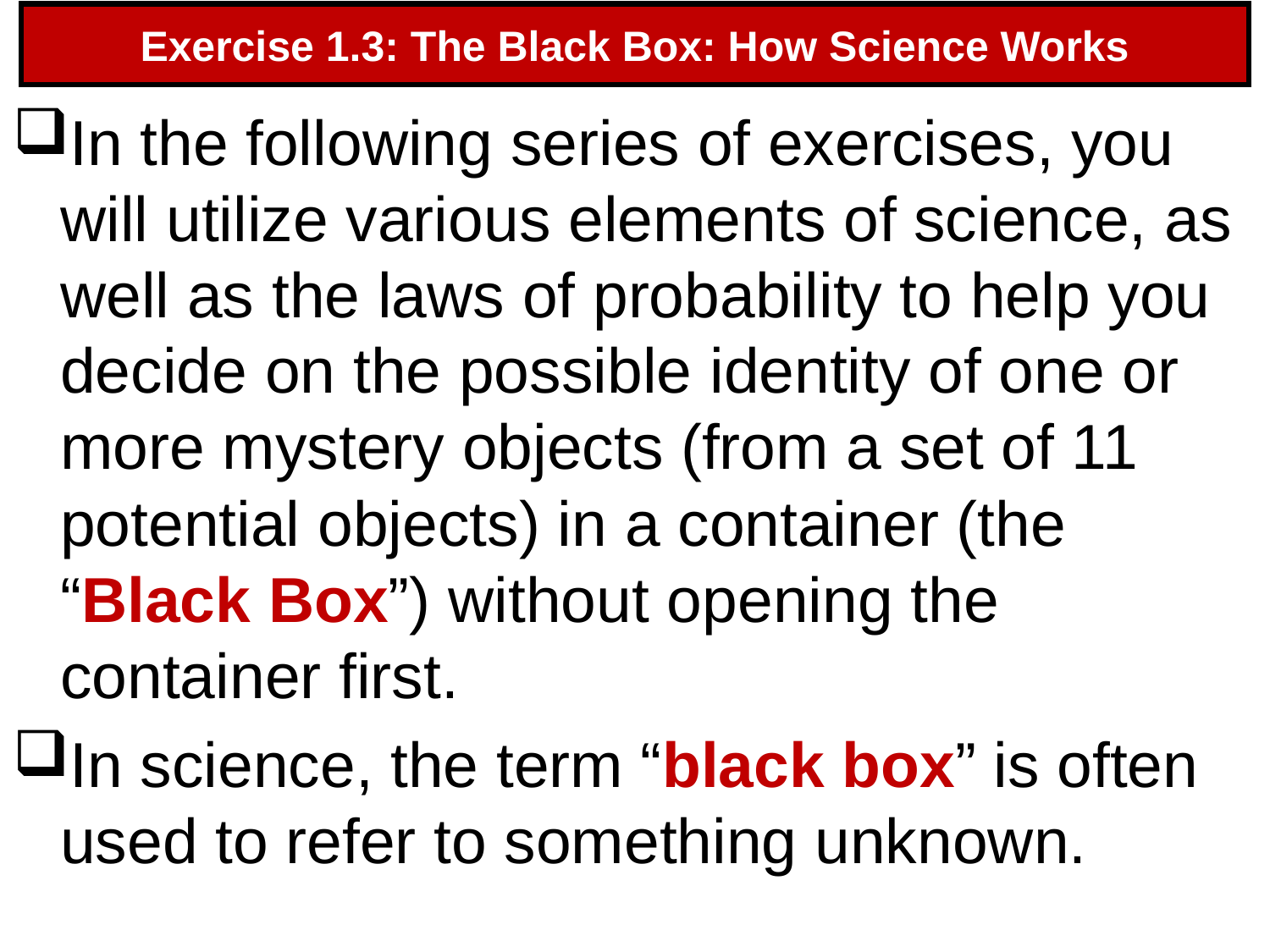

# Exercise 1.3: The Black Box: How Science Works
In the following series of exercises, you will utilize various elements of science, as well as the laws of probability to help you decide on the possible identity of one or more mystery objects (from a set of 11 potential objects) in a container (the “Black Box”) without opening the container first.
In science, the term “black box” is often used to refer to something unknown.
37